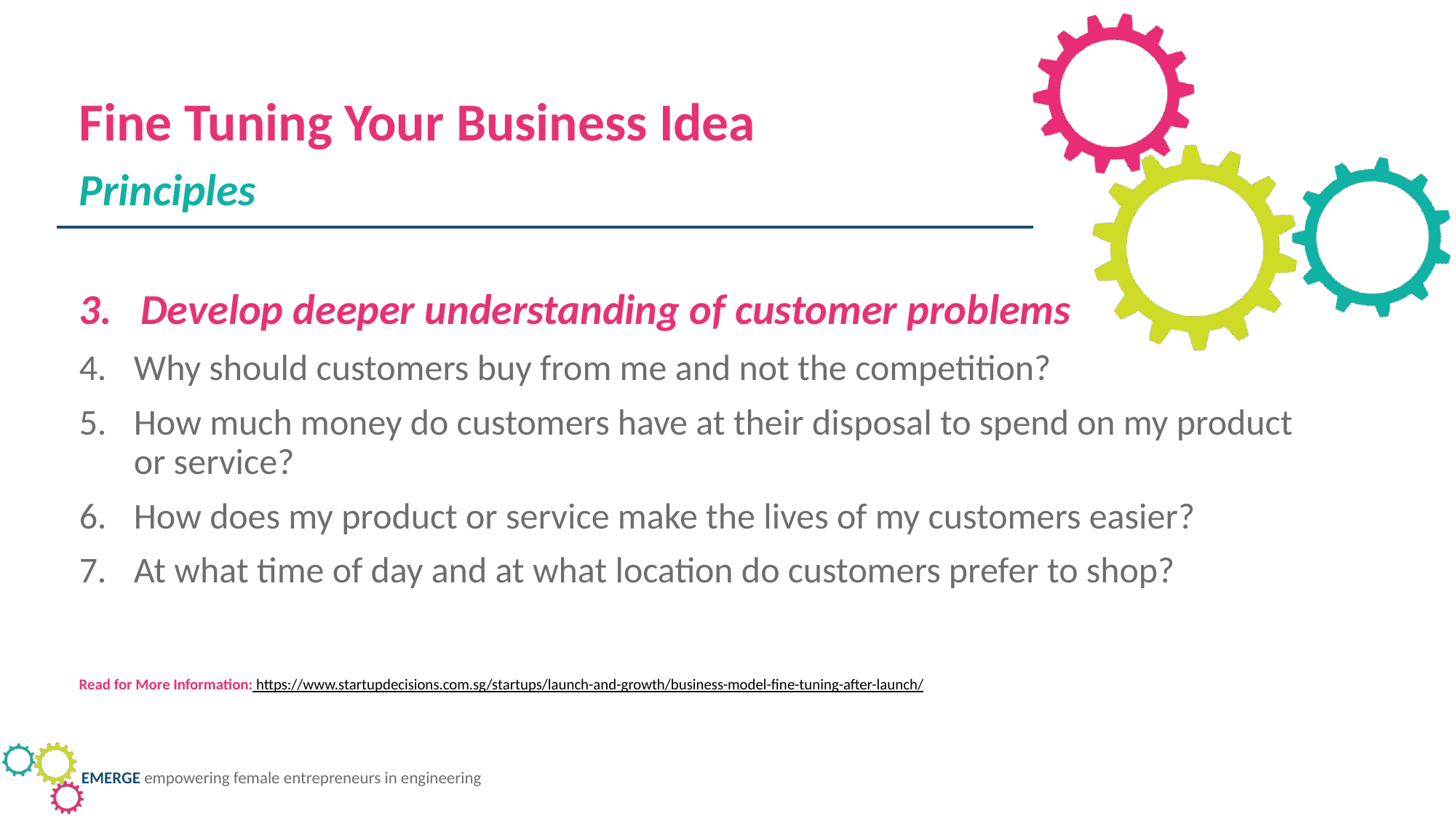

Fine Tuning Your Business Idea
Principles
Develop deeper understanding of customer problems
Why should customers buy from me and not the competition?
How much money do customers have at their disposal to spend on my product or service?
How does my product or service make the lives of my customers easier?
At what time of day and at what location do customers prefer to shop?
Read for More Information: https://www.startupdecisions.com.sg/startups/launch-and-growth/business-model-fine-tuning-after-launch/